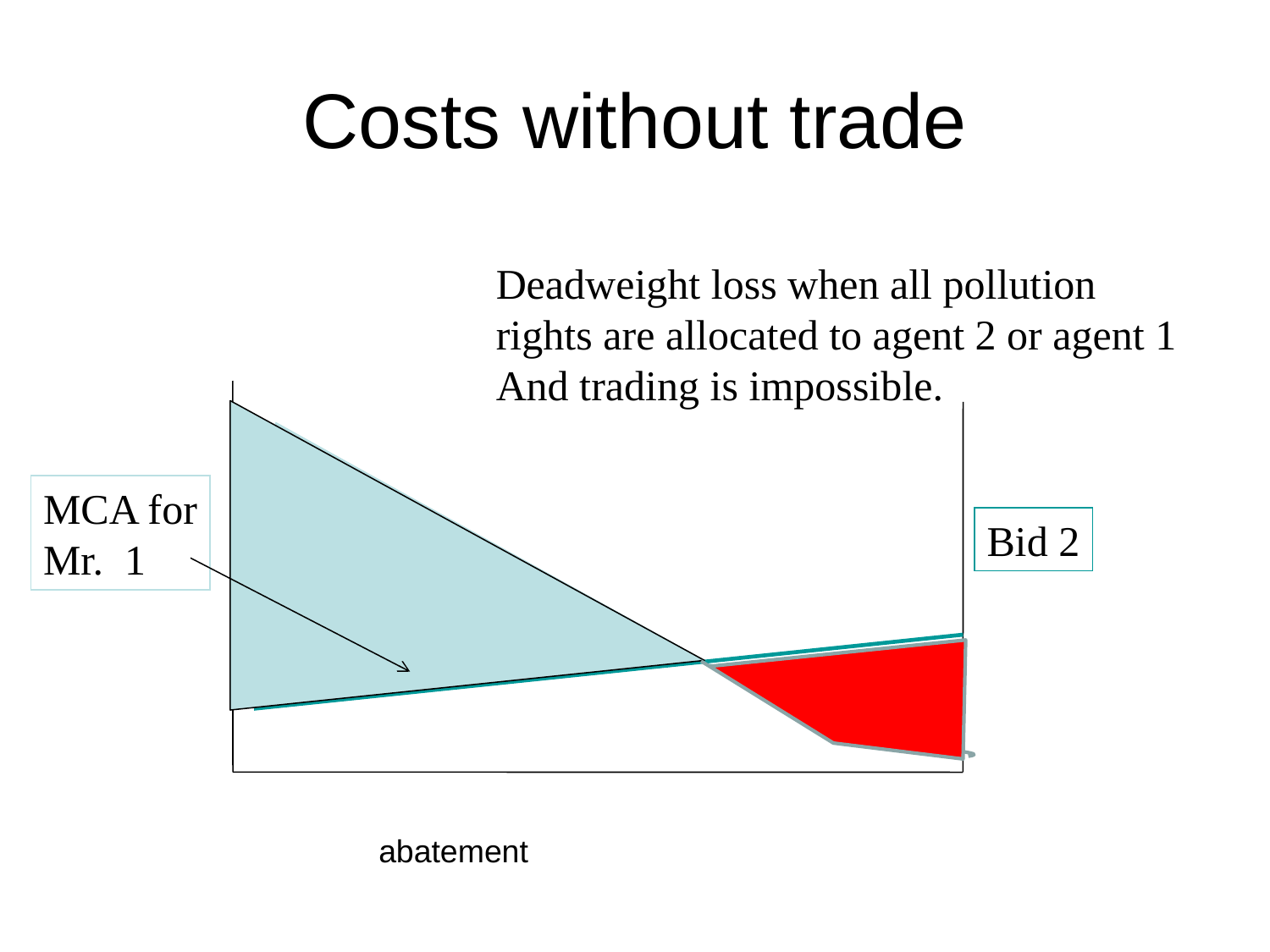

# Costs without trade
Deadweight loss when all pollution
rights are allocated to agent 2 or agent 1
And trading is impossible.

MCA for
Mr.  1
Bid 2

abatement